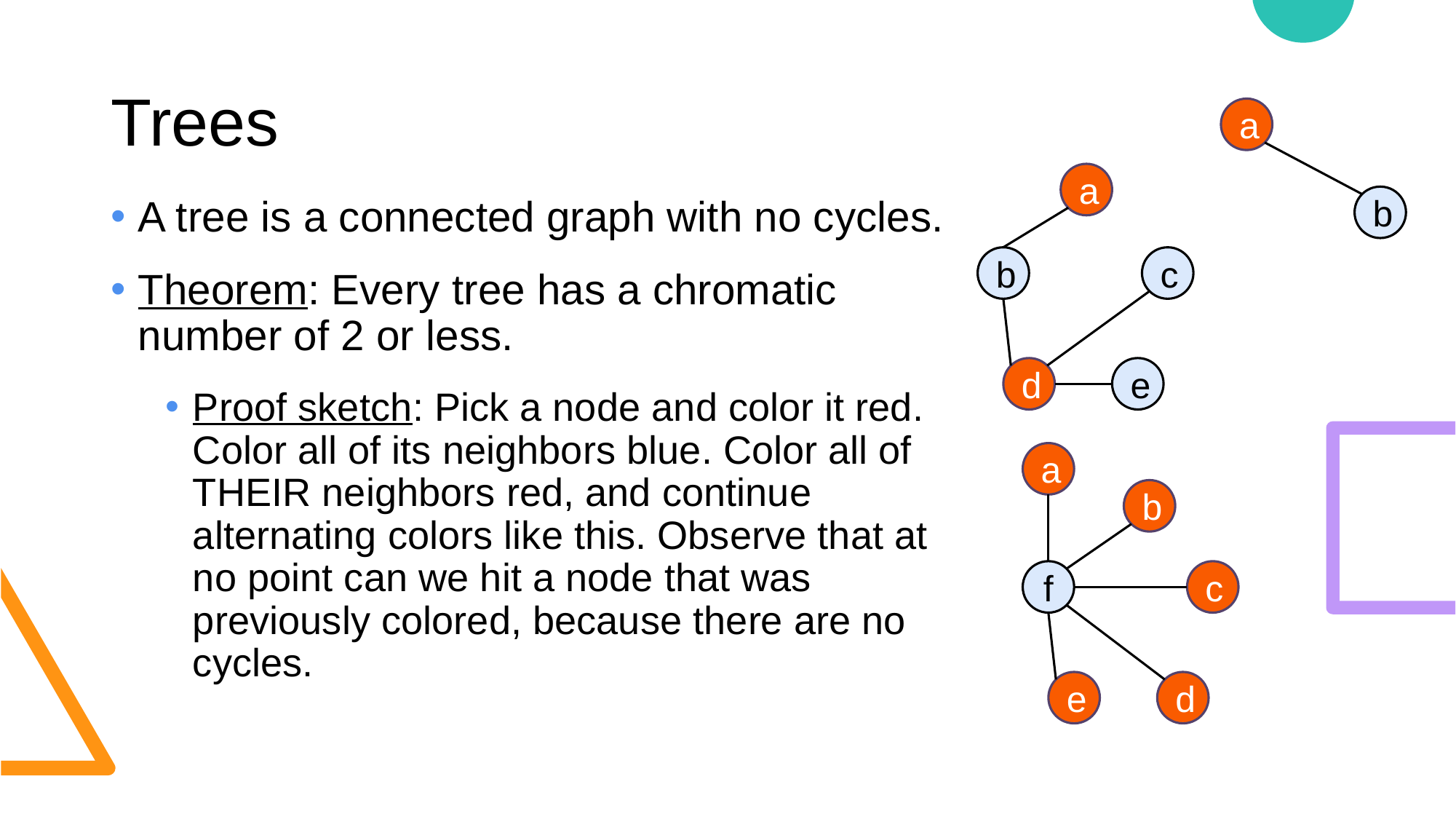

# Trees
a
a
b
A tree is a connected graph with no cycles.
Theorem: Every tree has a chromatic number of 2 or less.
Proof sketch: Pick a node and color it red. Color all of its neighbors blue. Color all of THEIR neighbors red, and continue alternating colors like this. Observe that at no point can we hit a node that was previously colored, because there are no cycles.

b
c
d
e
a
b
f
c
e
d